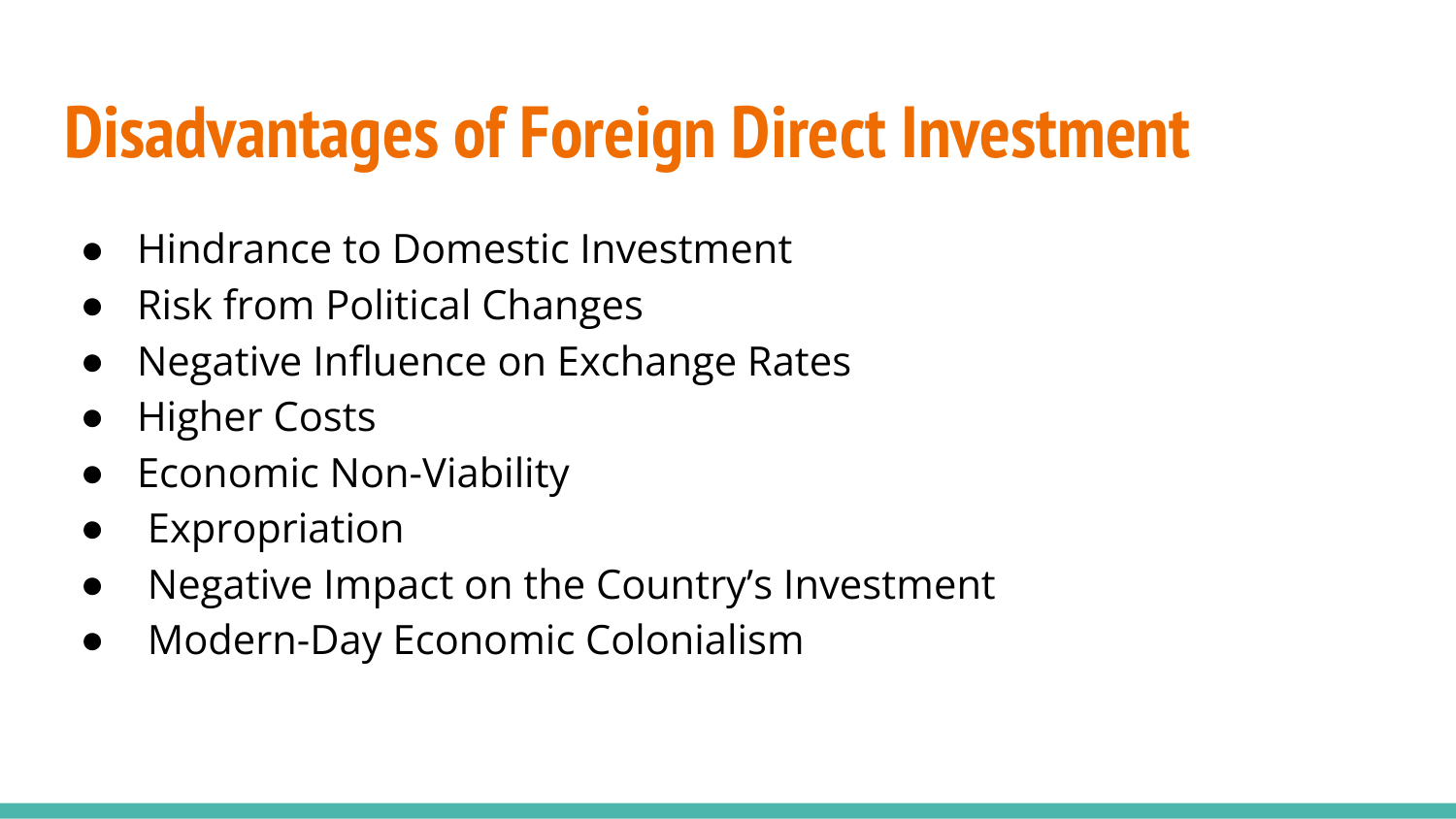

# Disadvantages of Foreign Direct Investment
Hindrance to Domestic Investment
Risk from Political Changes
Negative Influence on Exchange Rates
Higher Costs
Economic Non-Viability
 Expropriation
 Negative Impact on the Country’s Investment
 Modern-Day Economic Colonialism